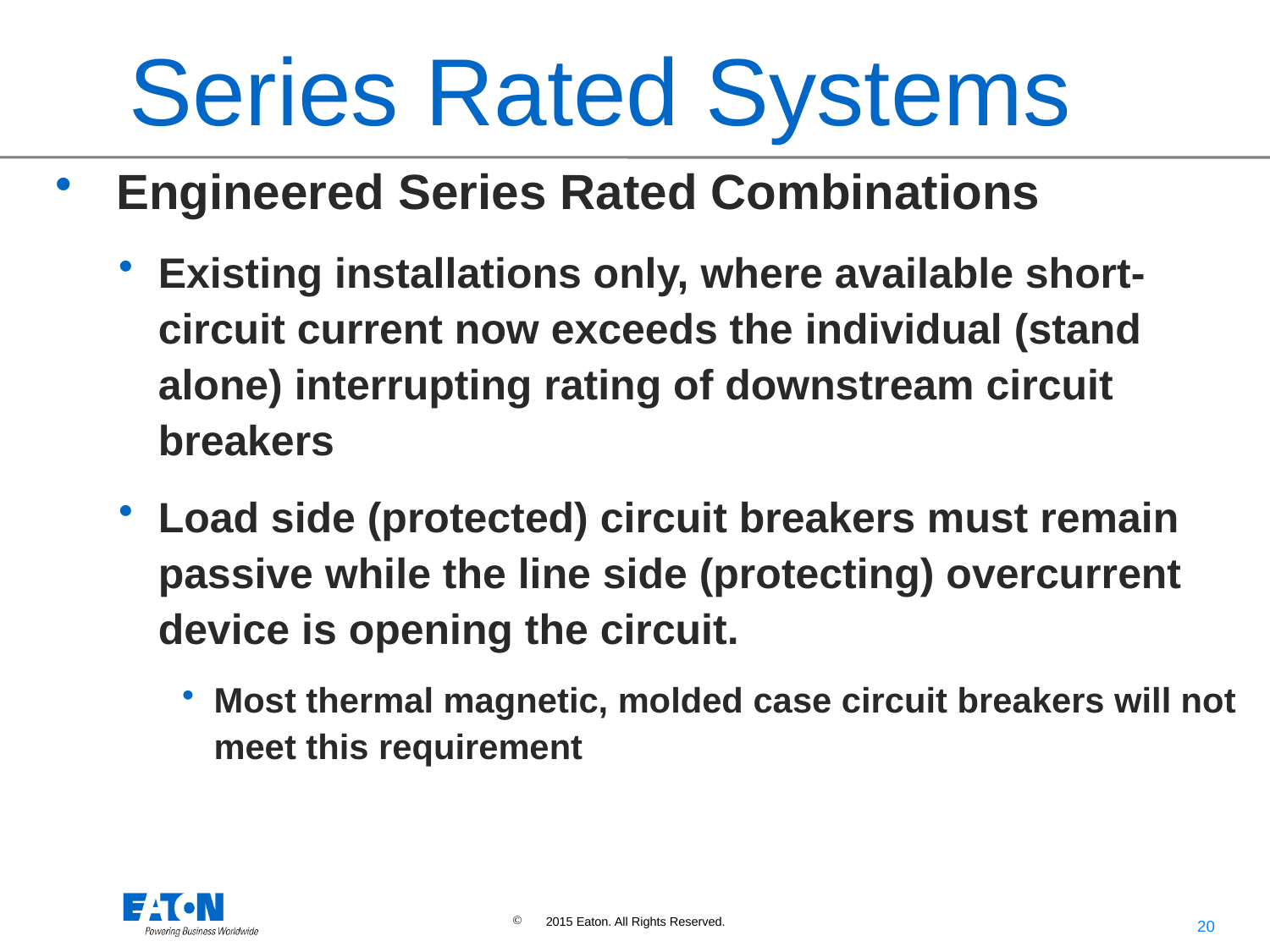

# Series Rated Systems
 Engineered Series Rated Combinations
Existing installations only, where available short-circuit current now exceeds the individual (stand alone) interrupting rating of downstream circuit breakers
Load side (protected) circuit breakers must remain passive while the line side (protecting) overcurrent device is opening the circuit.
Most thermal magnetic, molded case circuit breakers will not meet this requirement